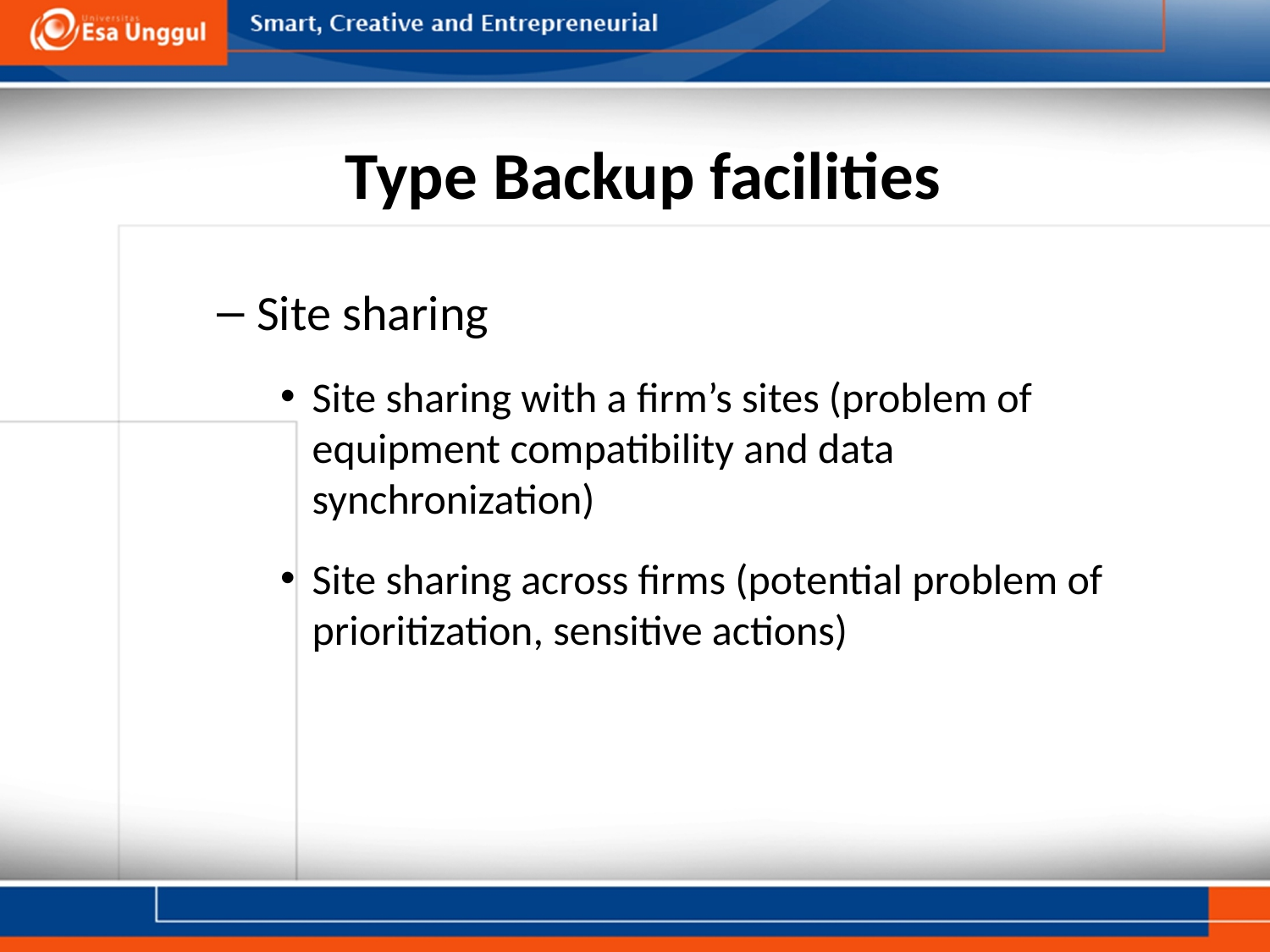

# Type Backup facilities
Site sharing
Site sharing with a firm’s sites (problem of equipment compatibility and data synchronization)
Site sharing across firms (potential problem of prioritization, sensitive actions)